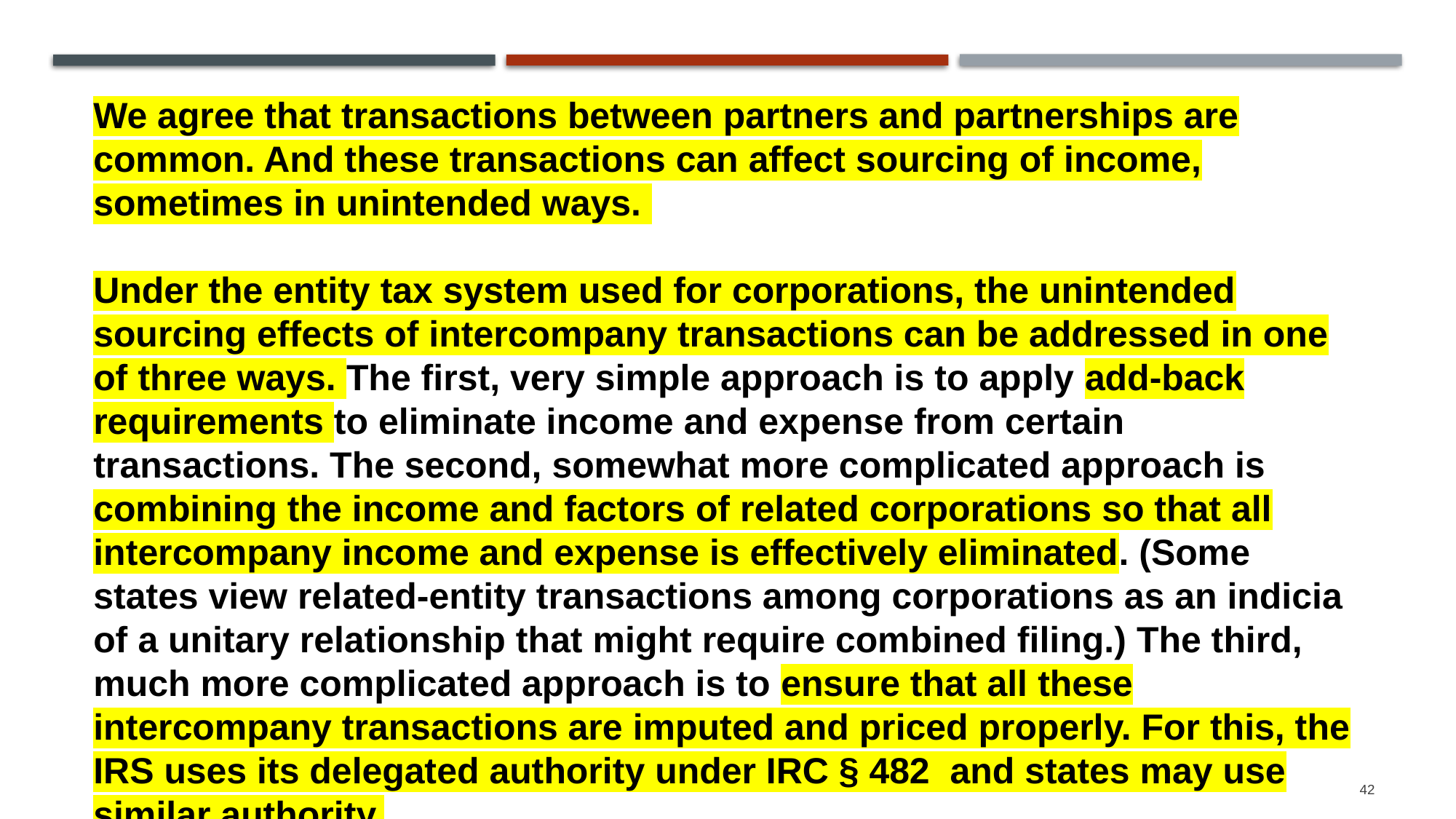

We agree that transactions between partners and partnerships are common. And these transactions can affect sourcing of income, sometimes in unintended ways.

Under the entity tax system used for corporations, the unintended sourcing effects of intercompany transactions can be addressed in one of three ways. The first, very simple approach is to apply add-back requirements to eliminate income and expense from certain transactions. The second, somewhat more complicated approach is combining the income and factors of related corporations so that all intercompany income and expense is effectively eliminated. (Some states view related-entity transactions among corporations as an indicia of a unitary relationship that might require combined filing.) The third, much more complicated approach is to ensure that all these intercompany transactions are imputed and priced properly. For this, the IRS uses its delegated authority under IRC § 482  and states may use similar authority.
42